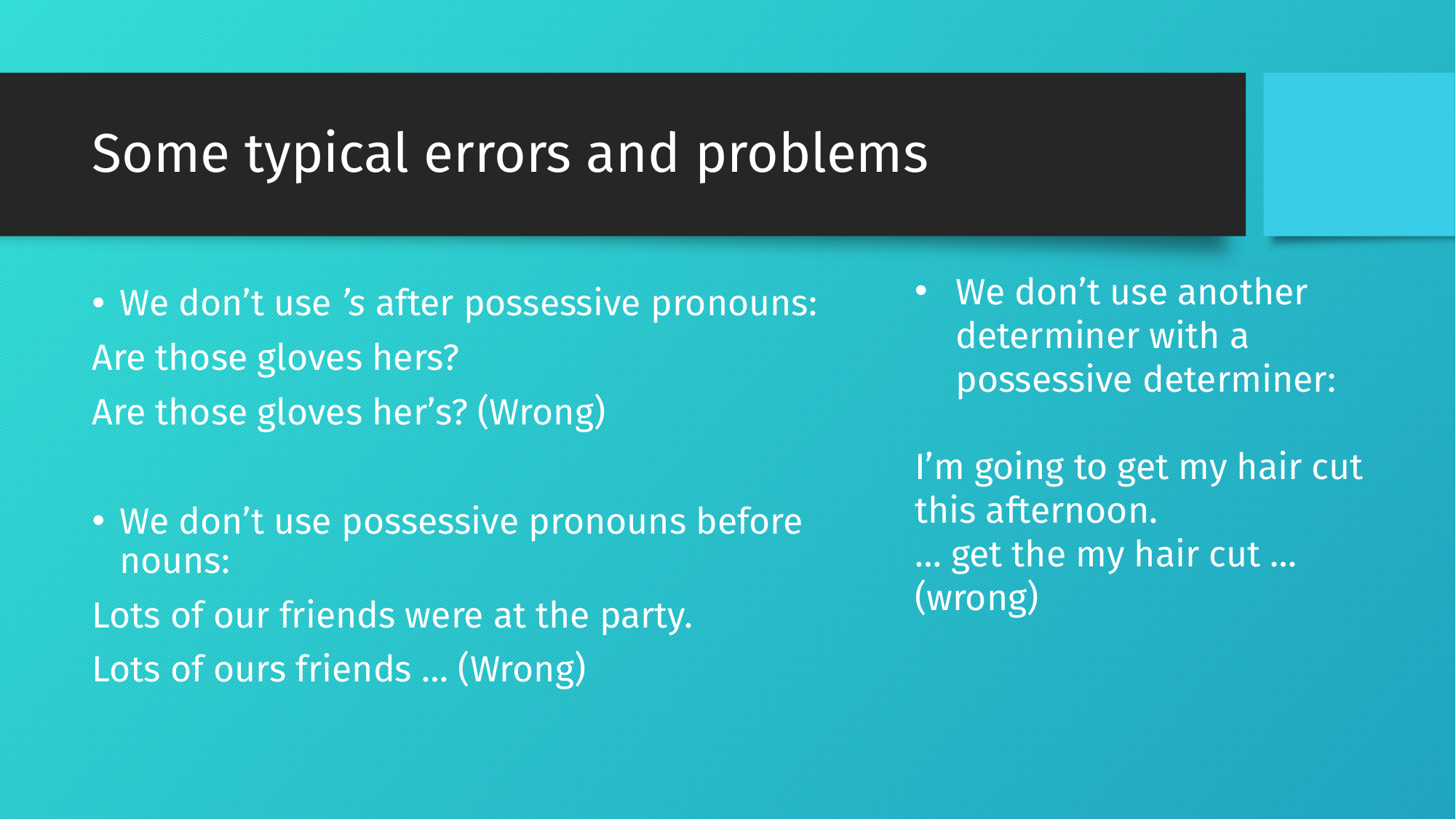

# Some typical errors and problems

We don’t use another determiner with a possessive determiner:

I’m going to get my hair cut this afternoon.
… get the my hair cut … (wrong)

We don’t use ’s after possessive pronouns:
Are those gloves hers?
Are those gloves her’s? (Wrong)

We don’t use possessive pronouns before nouns:
Lots of our friends were at the party.
Lots of ours friends … (Wrong)